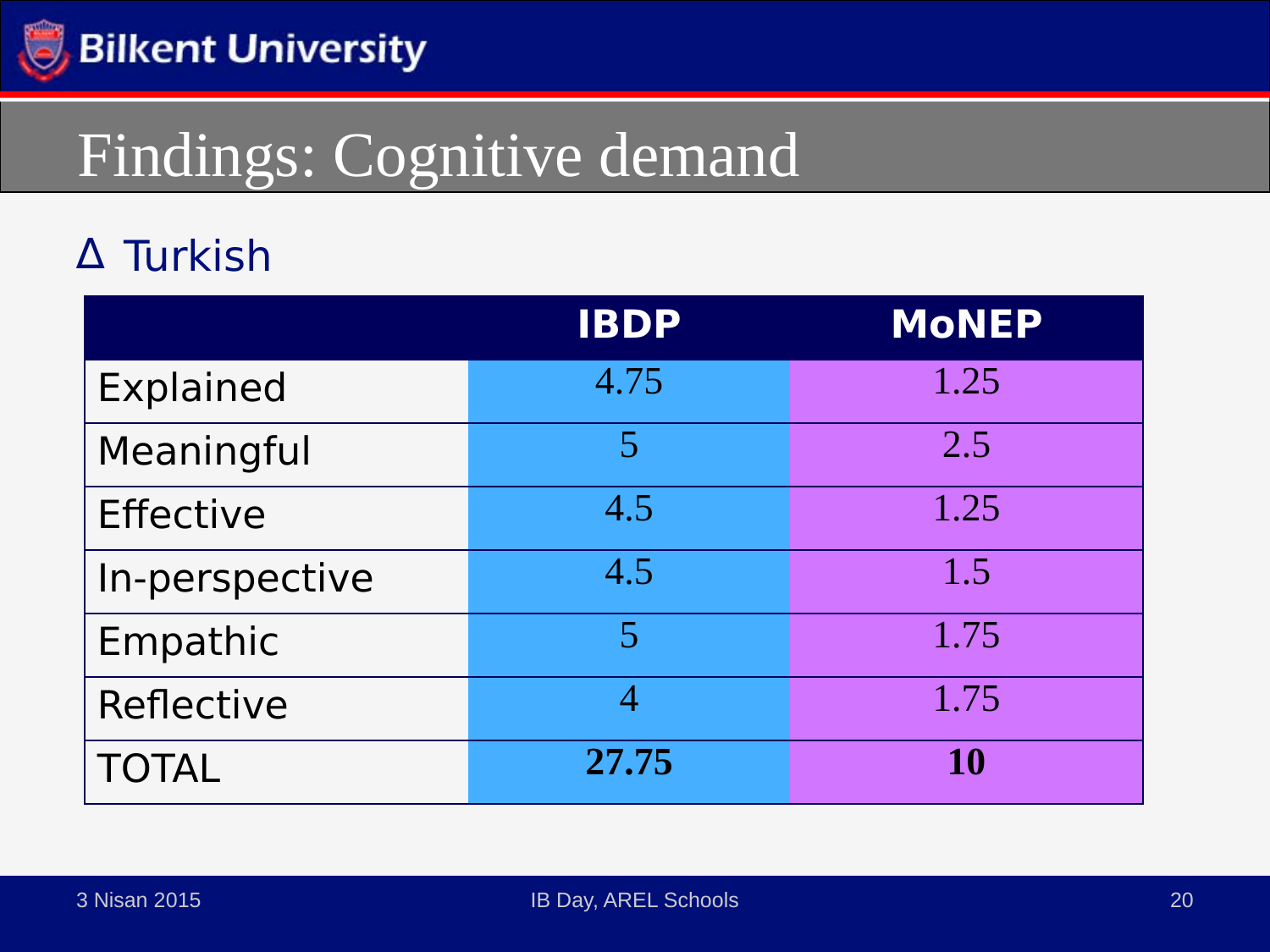

# Findings: Cognitive demand
Turkish

|  | IBDP | MoNEP |
| --- | --- | --- |
| Explained | 4.75 | 1.25 |
| Meaningful | 5 | 2.5 |
| Effective | 4.5 | 1.25 |
| In-perspective | 4.5 | 1.5 |
| Empathic | 5 | 1.75 |
| Reflective | 4 | 1.75 |
| TOTAL | 27.75 | 10 |
3 Nisan 2015
IB Day, AREL Schools
20